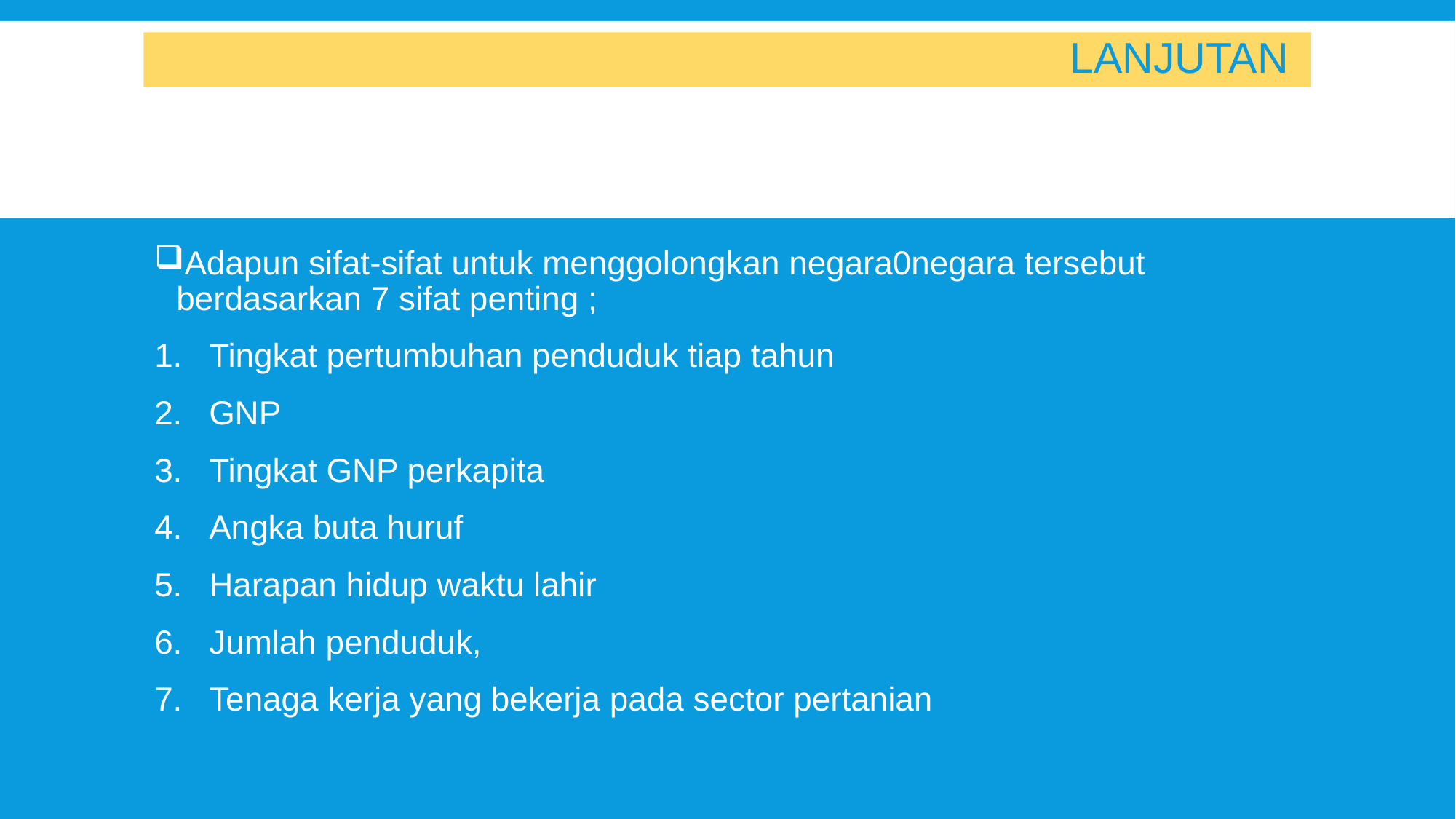

# Lanjutan
Adapun sifat-sifat untuk menggolongkan negara0negara tersebut berdasarkan 7 sifat penting ;
Tingkat pertumbuhan penduduk tiap tahun
GNP
Tingkat GNP perkapita
Angka buta huruf
Harapan hidup waktu lahir
Jumlah penduduk,
Tenaga kerja yang bekerja pada sector pertanian